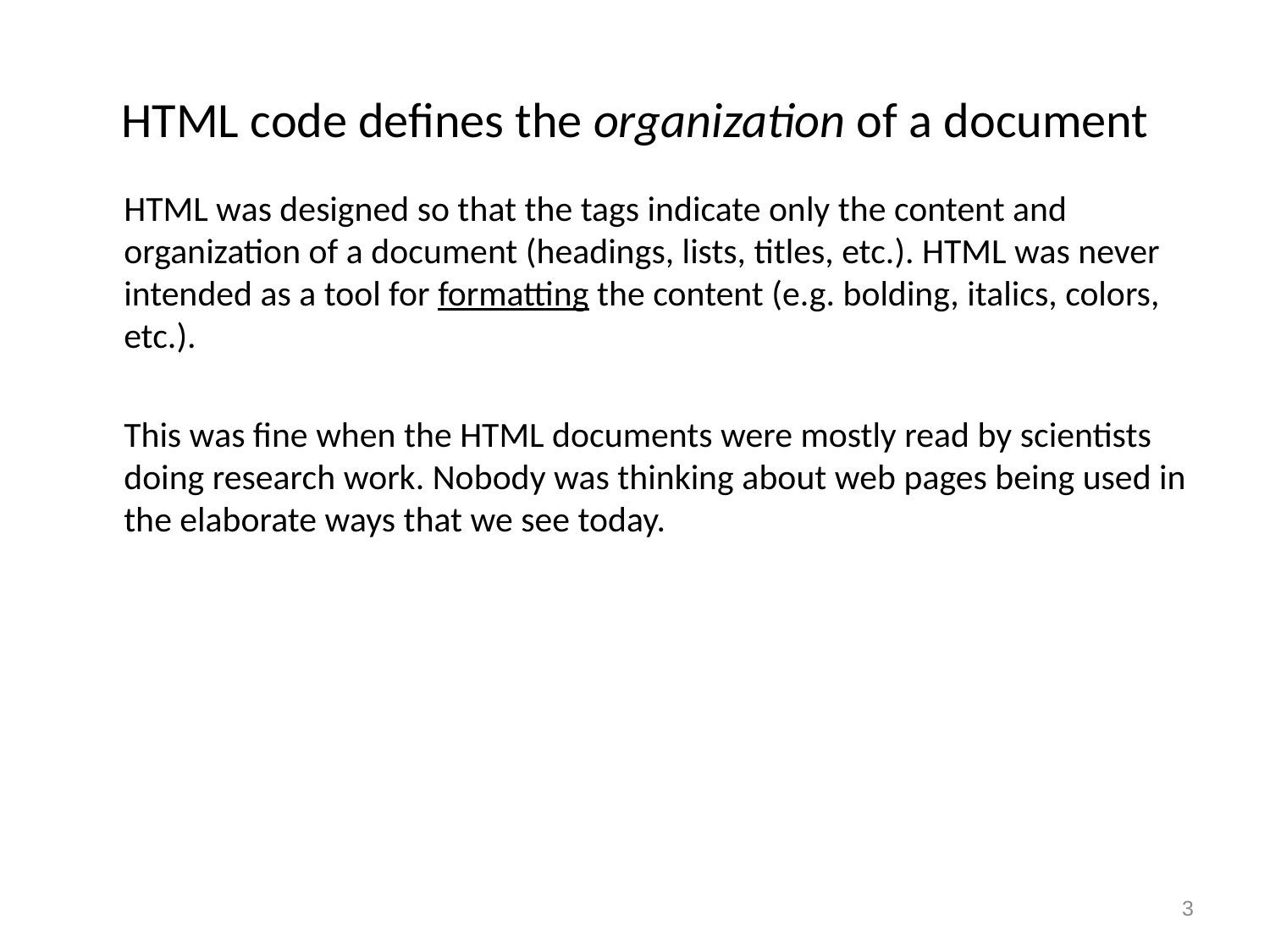

# HTML code defines the organization of a document
HTML was designed so that the tags indicate only the content and organization of a document (headings, lists, titles, etc.). HTML was never intended as a tool for formatting the content (e.g. bolding, italics, colors, etc.).

This was fine when the HTML documents were mostly read by scientists doing research work. Nobody was thinking about web pages being used in the elaborate ways that we see today.

3